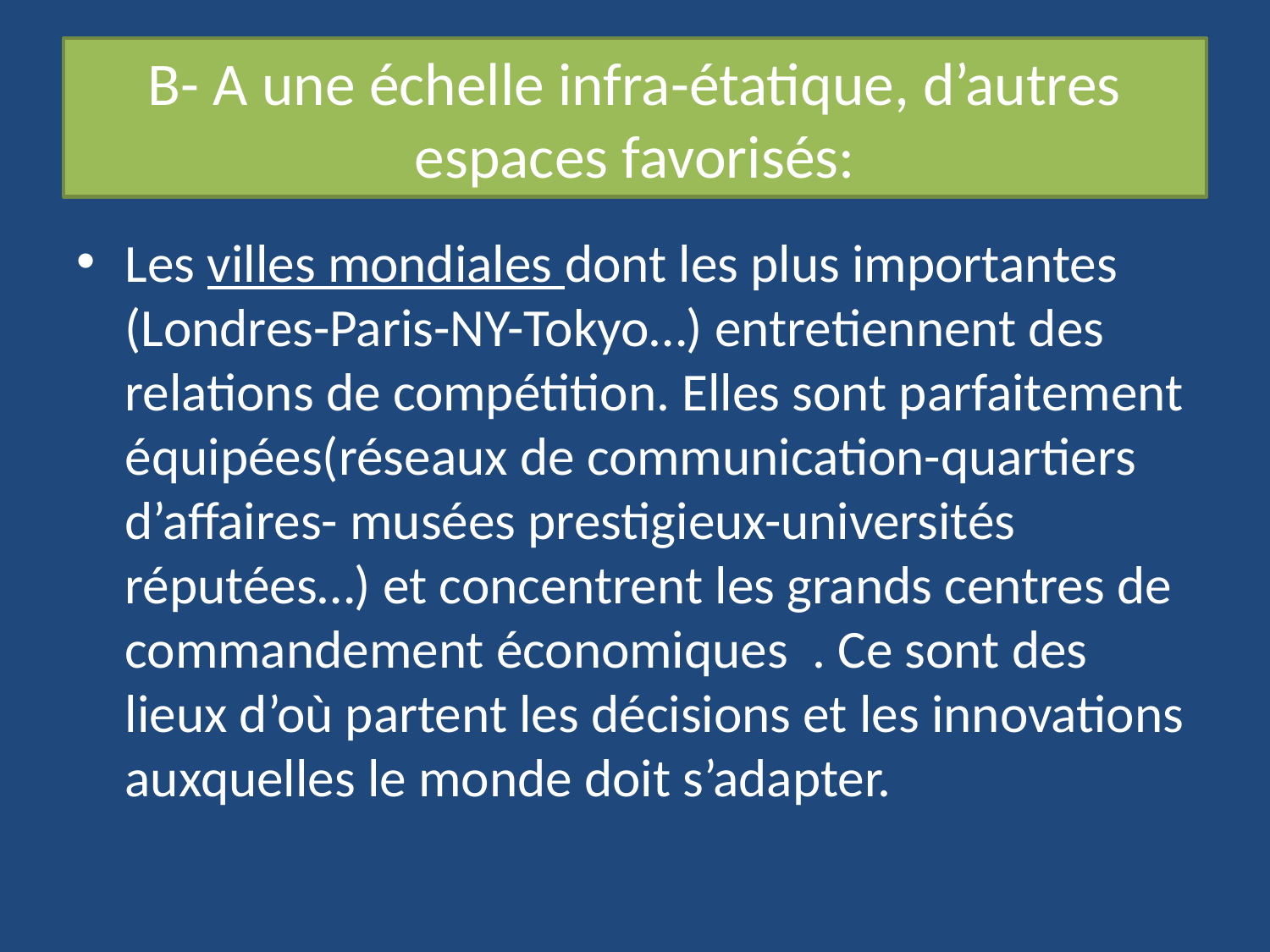

# B- A une échelle infra-étatique, d’autres espaces favorisés:
Les villes mondiales dont les plus importantes (Londres-Paris-NY-Tokyo…) entretiennent des relations de compétition. Elles sont parfaitement équipées(réseaux de communication-quartiers d’affaires- musées prestigieux-universités réputées…) et concentrent les grands centres de commandement économiques  . Ce sont des lieux d’où partent les décisions et les innovations auxquelles le monde doit s’adapter.